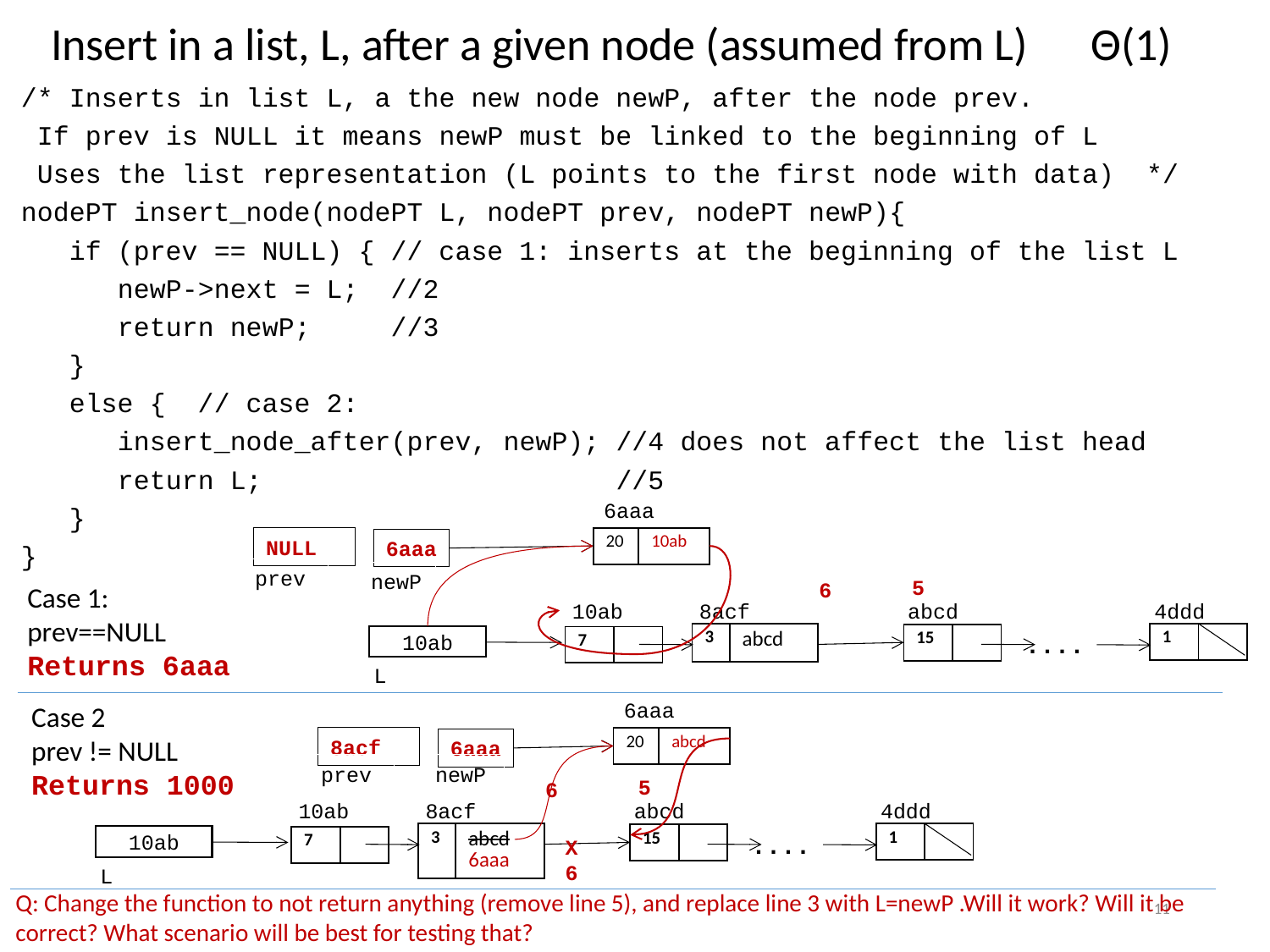

# Insert in a list, L, after a given node (assumed from L)      Θ(1)
/* Inserts in list L, a the new node newP, after the node prev.
 If prev is NULL it means newP must be linked to the beginning of L
 Uses the list representation (L points to the first node with data)  */
nodePT insert_node(nodePT L, nodePT prev, nodePT newP){
   if (prev == NULL) { // case 1: inserts at the beginning of the list L
      newP->next = L;  //2
      return newP;     //3
   }
   else {  // case 2:
      insert_node_after(prev, newP); //4 does not affect the list head
      return L;                      //5
   }
}
6aaa
NULL
| 20 | 10ab |
| --- | --- |
6aaa
prev
newP
5
6
Case 1:
prev==NULL
Returns 6aaa
10ab
8acf
abcd
4ddd
....
| 3 | abcd |
| --- | --- |
| 1 |  |
| --- | --- |
| 15 |  |
| --- | --- |
10ab
| 7 |  |
| --- | --- |
L
6aaa
Case 2
prev != NULL
Returns 1000
8acf
| 20 | abcd |
| --- | --- |
6aaa
prev
newP
5
6
10ab
8acf
abcd
4ddd
....
| 3 | abcd 6aaa |
| --- | --- |
| 1 |  |
| --- | --- |
| 15 |  |
| --- | --- |
10ab
| 7 |  |
| --- | --- |
X
6
L
Q: Change the function to not return anything (remove line 5), and replace line 3 with L=newP .Will it work? Will it be correct? What scenario will be best for testing that?
11